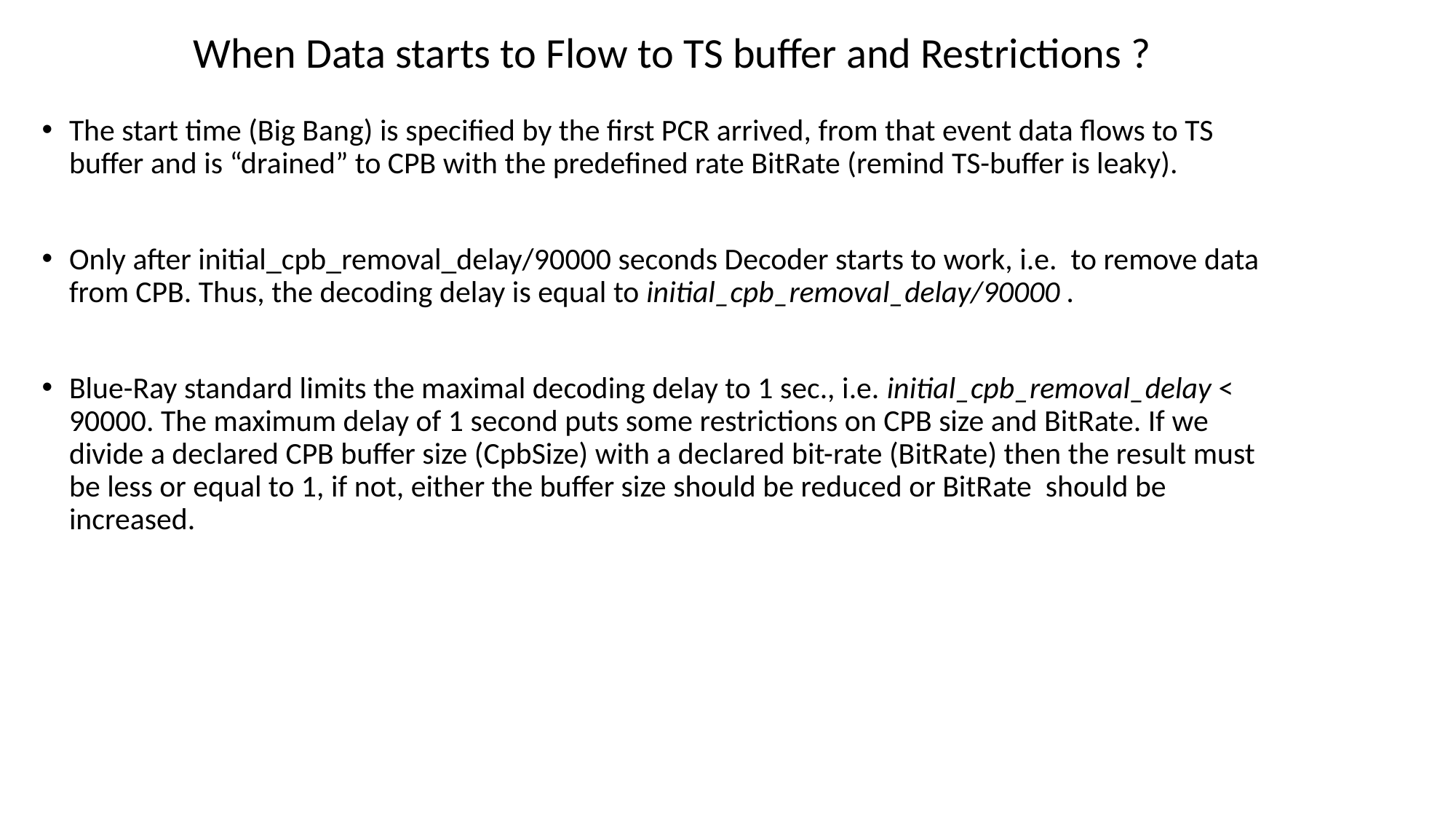

# When Data starts to Flow to TS buffer and Restrictions ?
The start time (Big Bang) is specified by the first PCR arrived, from that event data flows to TS buffer and is “drained” to CPB with the predefined rate BitRate (remind TS-buffer is leaky).

Only after initial_cpb_removal_delay/90000 seconds Decoder starts to work, i.e.  to remove data from CPB. Thus, the decoding delay is equal to initial_cpb_removal_delay/90000 .

Blue-Ray standard limits the maximal decoding delay to 1 sec., i.e. initial_cpb_removal_delay < 90000. The maximum delay of 1 second puts some restrictions on CPB size and BitRate. If we divide a declared CPB buffer size (CpbSize) with a declared bit-rate (BitRate) then the result must be less or equal to 1, if not, either the buffer size should be reduced or BitRate  should be increased.